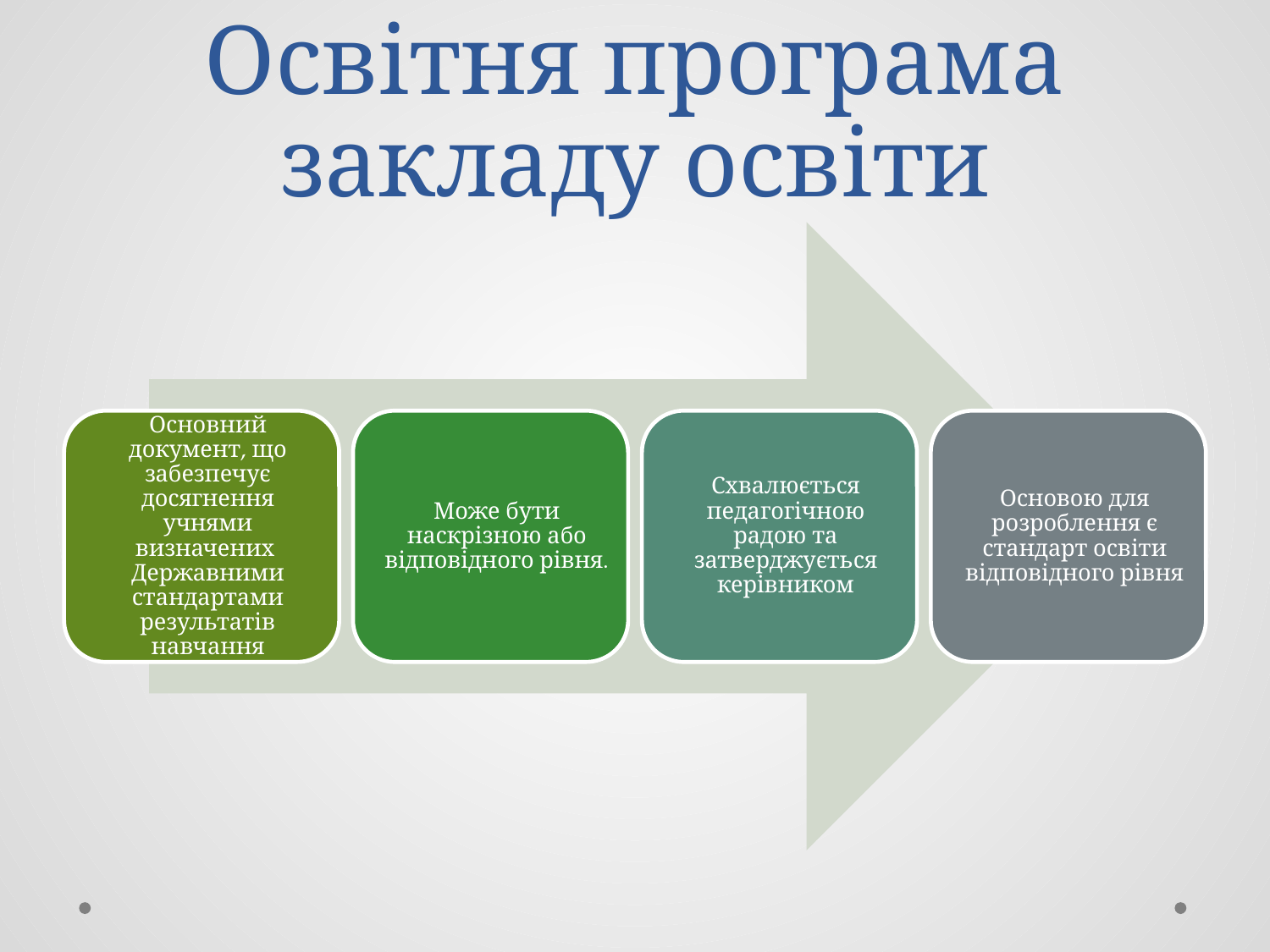

# Освітня програма закладу освіти
Основний документ, що забезпечує досягнення учнями визначених  Державними стандартами результатів навчання
Може бути наскрізною або відповідного рівня.
Схвалюється педагогічною радою та затверджується керівником
Основою для розроблення є стандарт освіти відповідного рівня